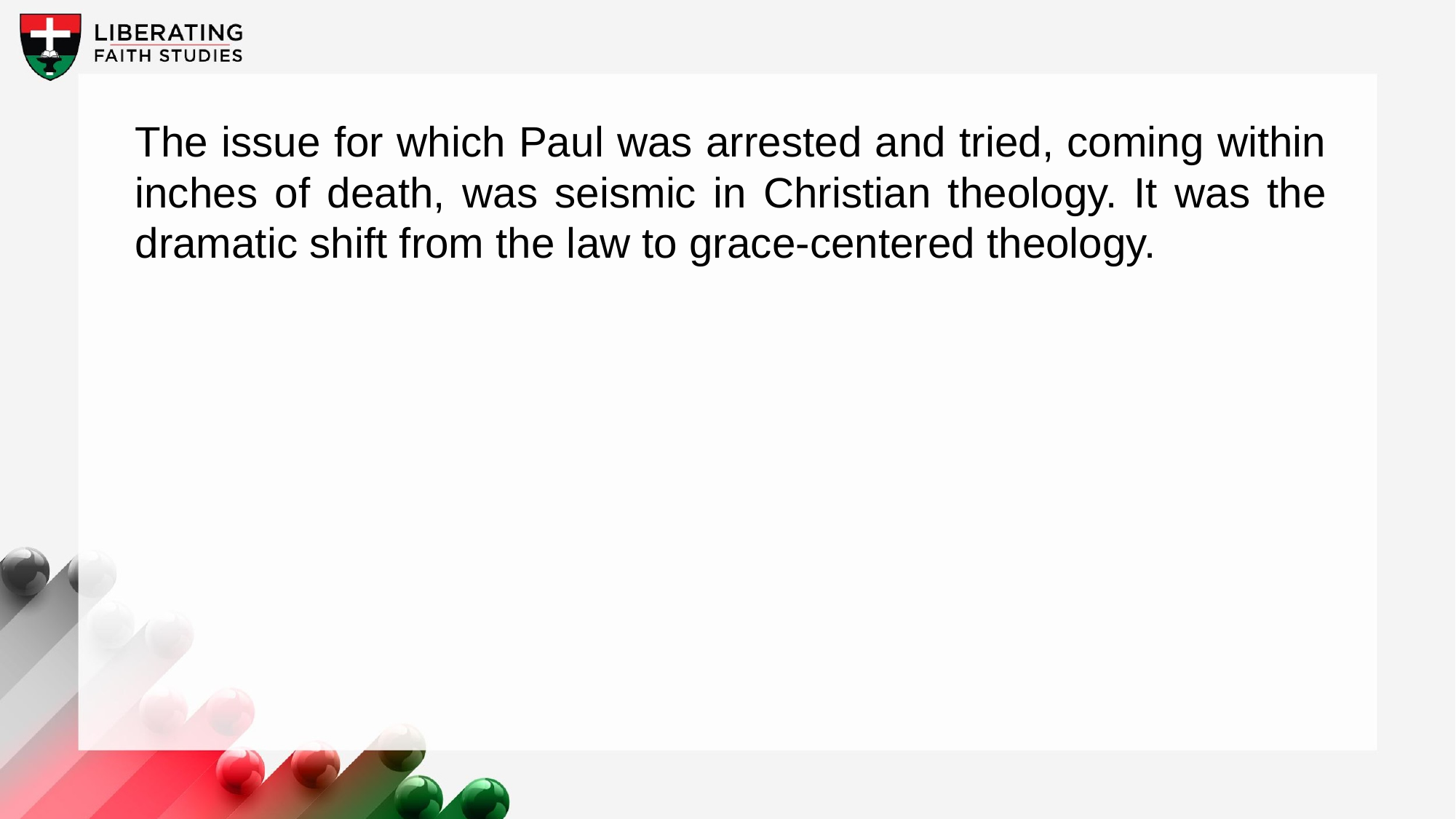

The issue for which Paul was arrested and tried, coming within inches of death, was seismic in Christian theology. It was the dramatic shift from the law to grace-centered theology.